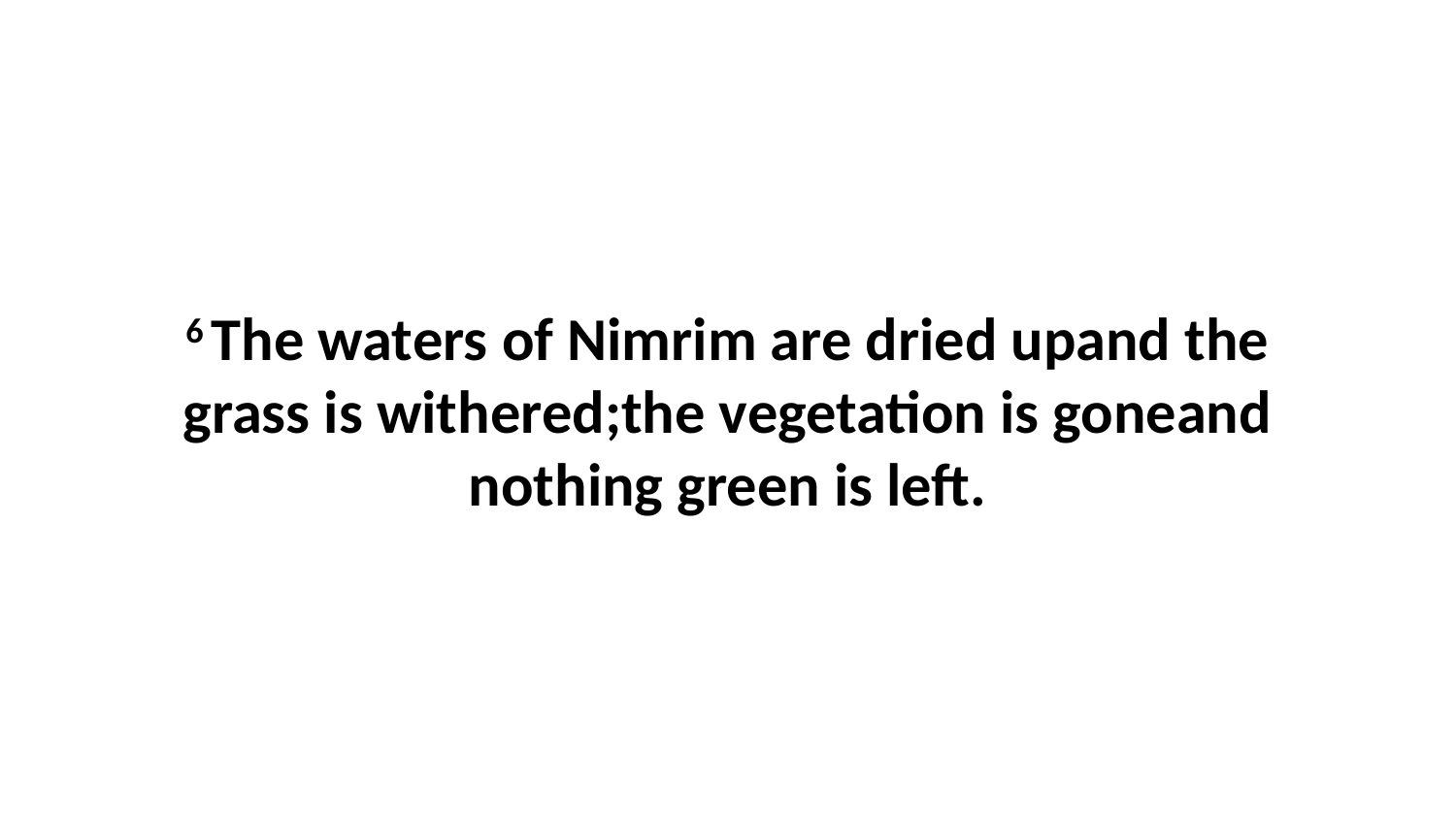

6 The waters of Nimrim are dried upand the grass is withered;the vegetation is goneand nothing green is left.